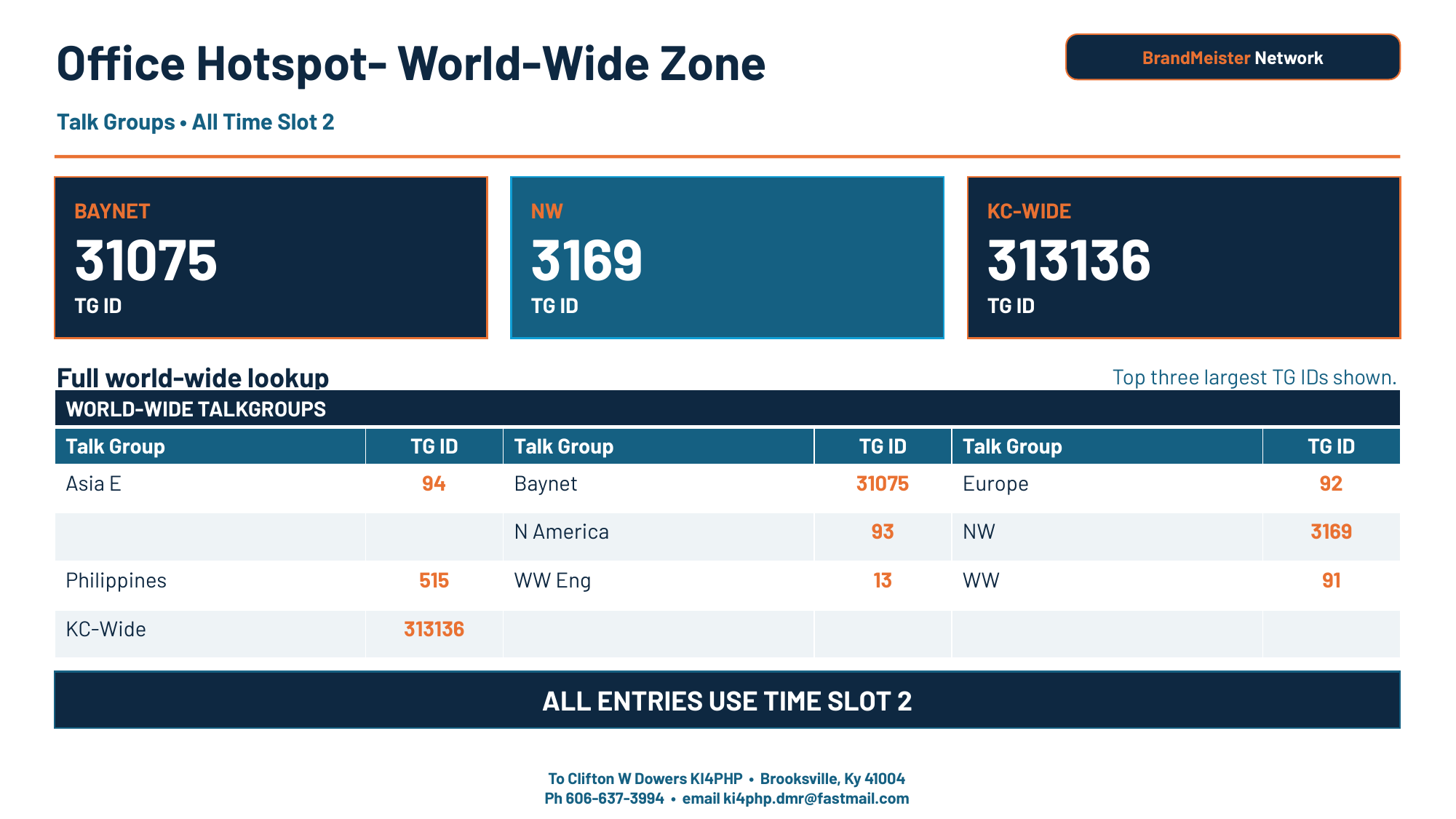

Office Hotspot- World-Wide Zone
BrandMeister Network
Talk Groups • All Time Slot 2

BAYNET
31075
TG ID
NW
3169
TG ID
KC-WIDE
313136
TG ID
Full world-wide lookup
Top three largest TG IDs shown.
| WORLD-WIDE TALKGROUPS |  |  |  |  |  |
| --- | --- | --- | --- | --- | --- |
| Talk Group | TG ID | Talk Group | TG ID | Talk Group | TG ID |
| Asia E | 94 | Baynet | 31075 | Europe | 92 |
|  |  | N America | 93 | NW | 3169 |
| Philippines | 515 | WW Eng | 13 | WW | 91 |
| KC-Wide | 313136 |  |  |  |  |
ALL ENTRIES USE TIME SLOT 2
To Clifton W Dowers KI4PHP  •  Brooksville, Ky 41004
Ph 606-637-3994  •  email ki4php.dmr@fastmail.com